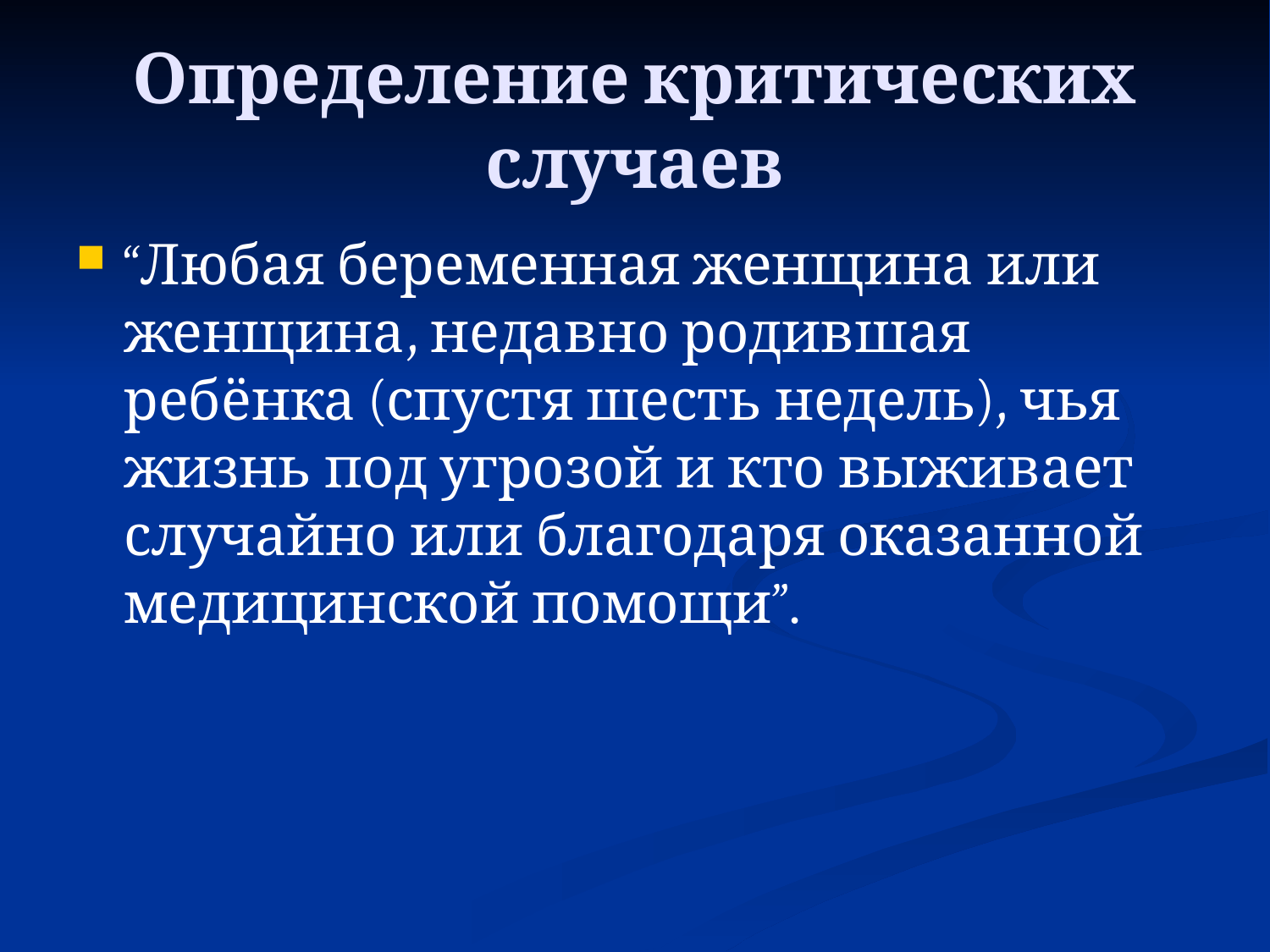

# Определение критических случаев

“Любая беременная женщина или женщина, недавно родившая ребёнка (спустя шесть недель), чья жизнь под угрозой и кто выживает случайно или благодаря оказанной медицинской помощи”.